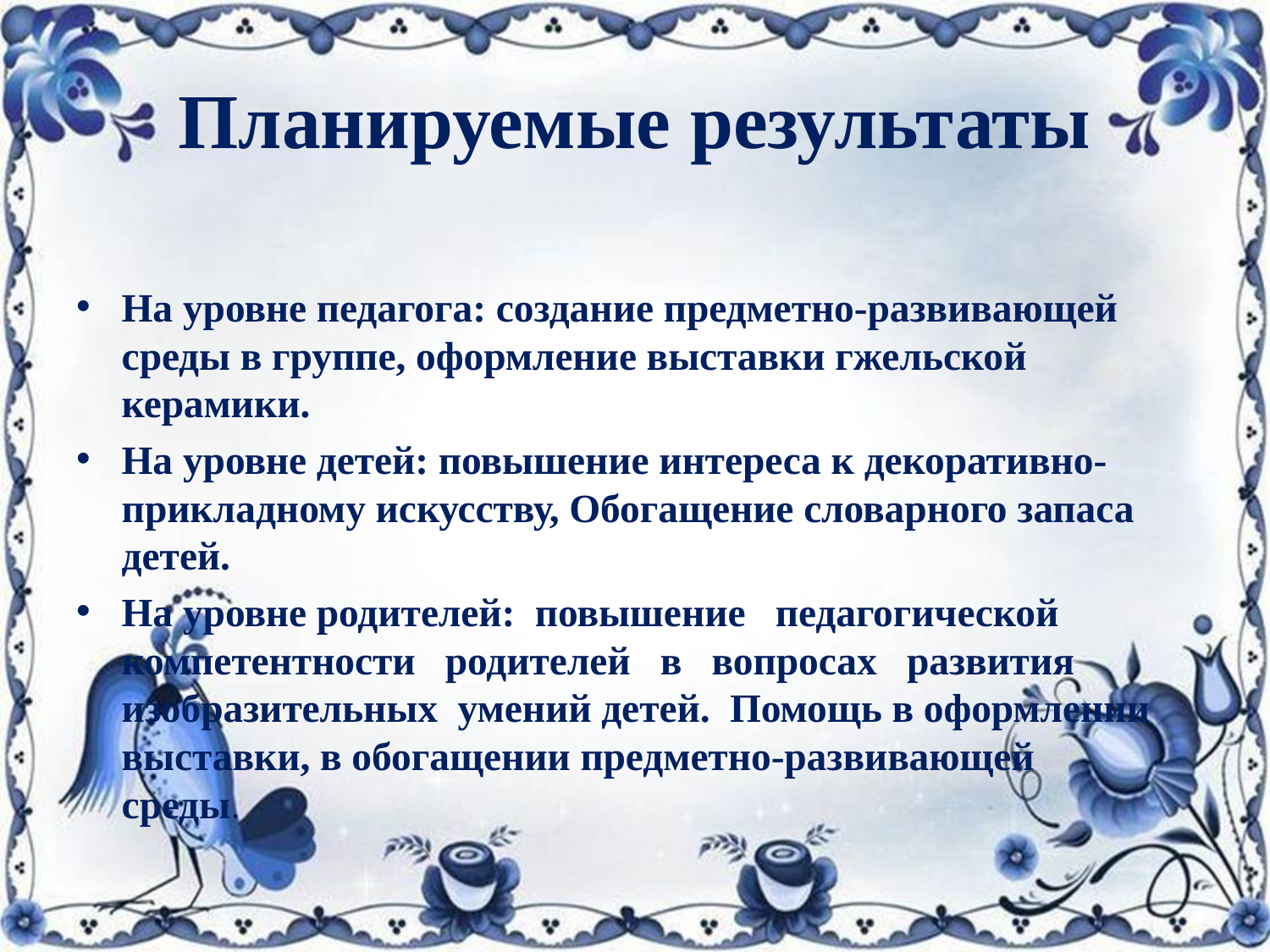

# Планируемые результаты

На уровне педагога: создание предметно-развивающей среды в группе, оформление выставки гжельской керамики.
На уровне детей: повышение интереса к декоративно-прикладному искусству, Обогащение словарного запаса детей.
На уровне родителей:  повышение   педагогической   компетентности   родителей   в   вопросах   развития изобразительных  умений детей.  Помощь в оформлении выставки, в обогащении предметно-развивающей среды.